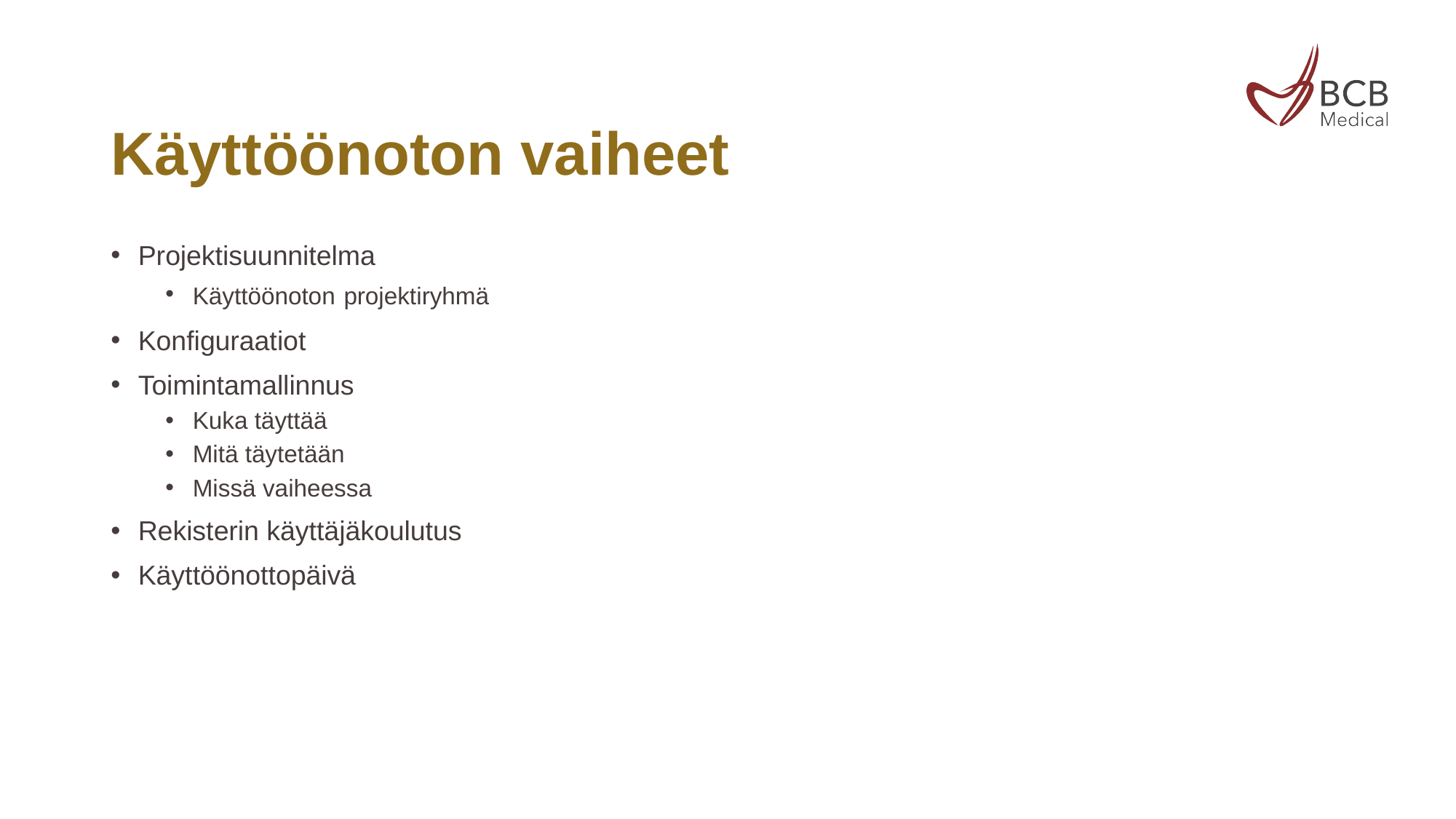

# Käyttöönoton vaiheet
Projektisuunnitelma
Käyttöönoton projektiryhmä
Konfiguraatiot
Toimintamallinnus
Kuka täyttää
Mitä täytetään
Missä vaiheessa
Rekisterin käyttäjäkoulutus
Käyttöönottopäivä